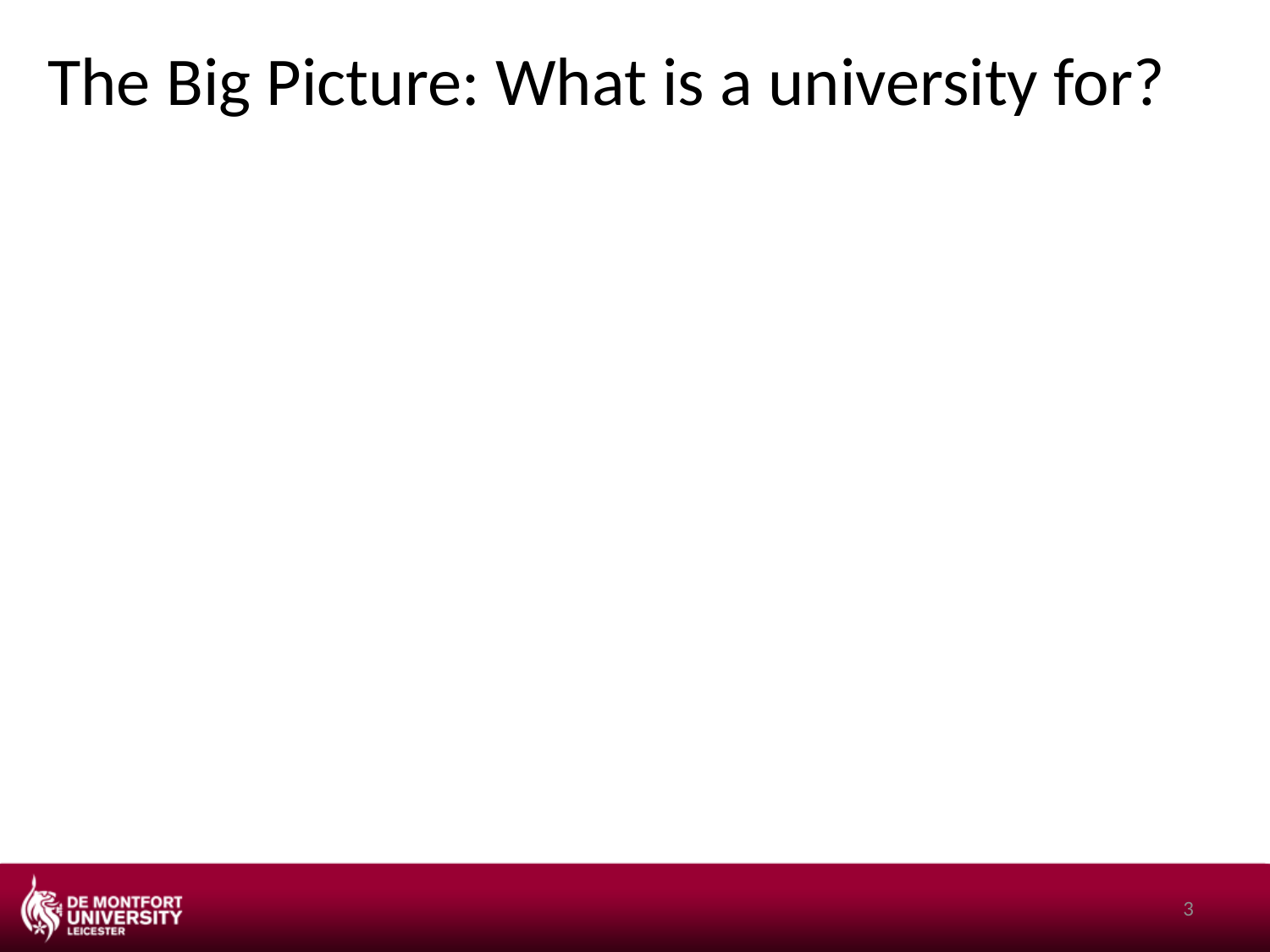

3
# The Big Picture: What is a university for?